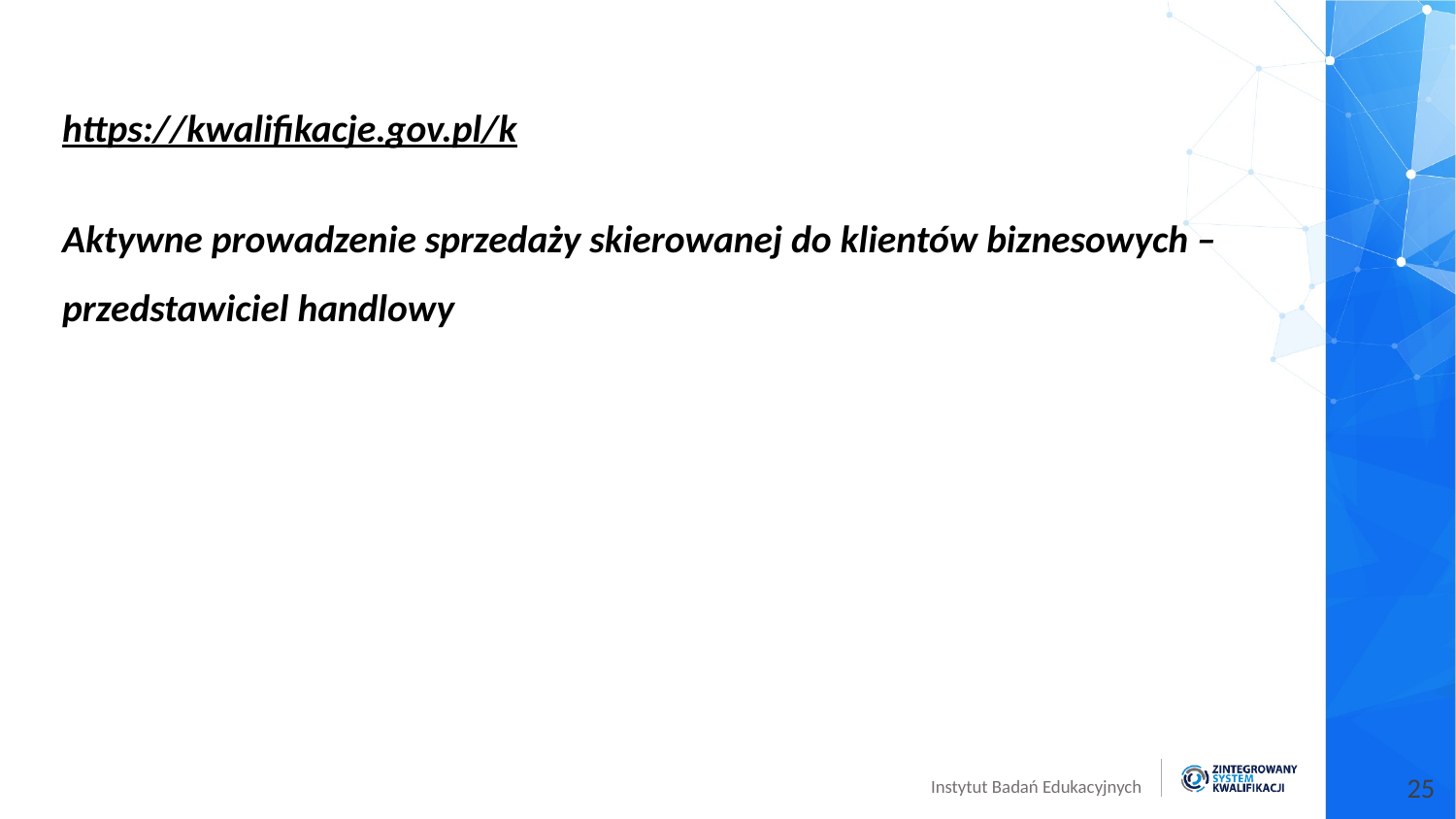

https://kwalifikacje.gov.pl/k

Aktywne prowadzenie sprzedaży skierowanej do klientów biznesowych – przedstawiciel handlowy

25